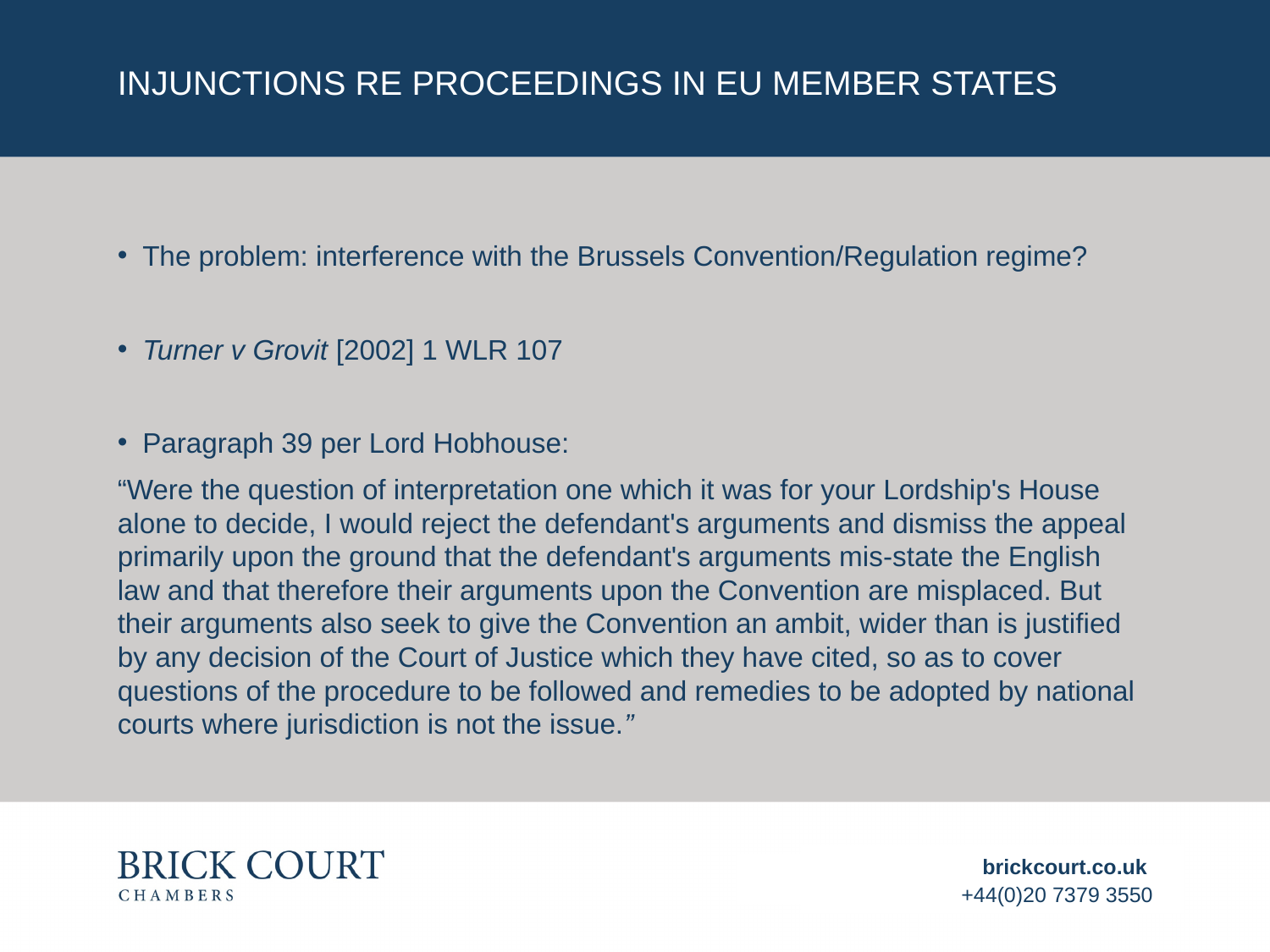

# Injunctions re proceedings in Eu member states
The problem: interference with the Brussels Convention/Regulation regime?

Turner v Grovit [2002] 1 WLR 107

Paragraph 39 per Lord Hobhouse:
“Were the question of interpretation one which it was for your Lordship's House alone to decide, I would reject the defendant's arguments and dismiss the appeal primarily upon the ground that the defendant's arguments mis-state the English law and that therefore their arguments upon the Convention are misplaced. But their arguments also seek to give the Convention an ambit, wider than is justified by any decision of the Court of Justice which they have cited, so as to cover questions of the procedure to be followed and remedies to be adopted by national courts where jurisdiction is not the issue.”

brickcourt.co.uk
+44(0)20 7379 3550